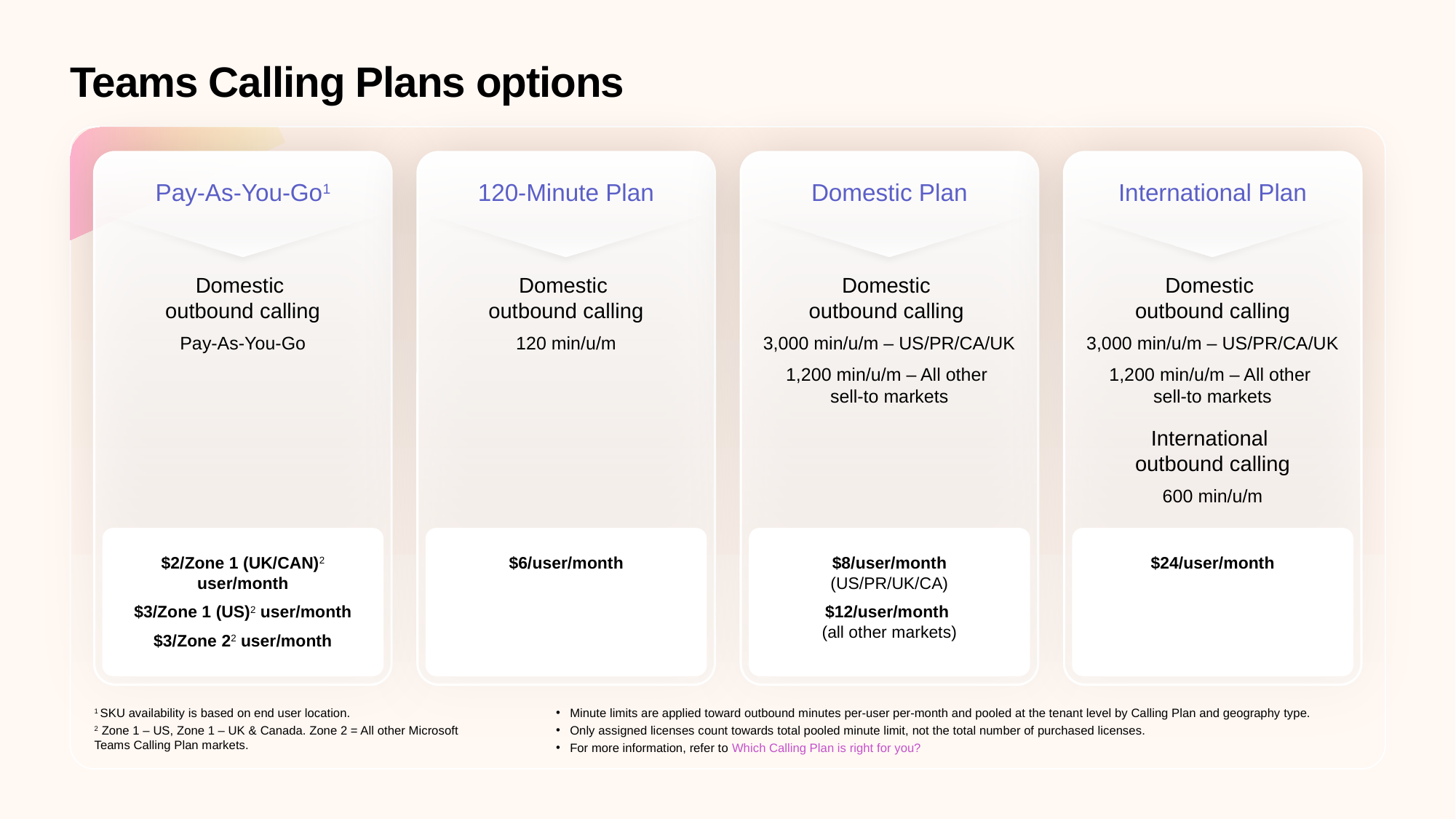

# Teams Calling Plans options

Pay-As-You-Go1
120-Minute Plan
Domestic Plan
International Plan

Domestic
outbound calling
Pay-As-You-Go
Domestic
outbound calling
120 min/u/m
Domestic
outbound calling
3,000 min/u/m – US/PR/CA/UK
1,200 min/u/m – All other
sell-to markets
Domestic
outbound calling
3,000 min/u/m – US/PR/CA/UK
1,200 min/u/m – All other
sell-to markets
International
outbound calling
600 min/u/m

$2/Zone 1 (UK/CAN)2 user/month
$3/Zone 1 (US)2 user/month
$3/Zone 22 user/month
$6/user/month
$8/user/month
(US/PR/UK/CA)
$12/user/month
(all other markets)
$24/user/month
1 SKU availability is based on end user location.
2 Zone 1 – US, Zone 1 – UK & Canada. Zone 2 = All other Microsoft Teams Calling Plan markets.
Minute limits are applied toward outbound minutes per-user per-month and pooled at the tenant level by Calling Plan and geography type.
Only assigned licenses count towards total pooled minute limit, not the total number of purchased licenses.
For more information, refer to Which Calling Plan is right for you?